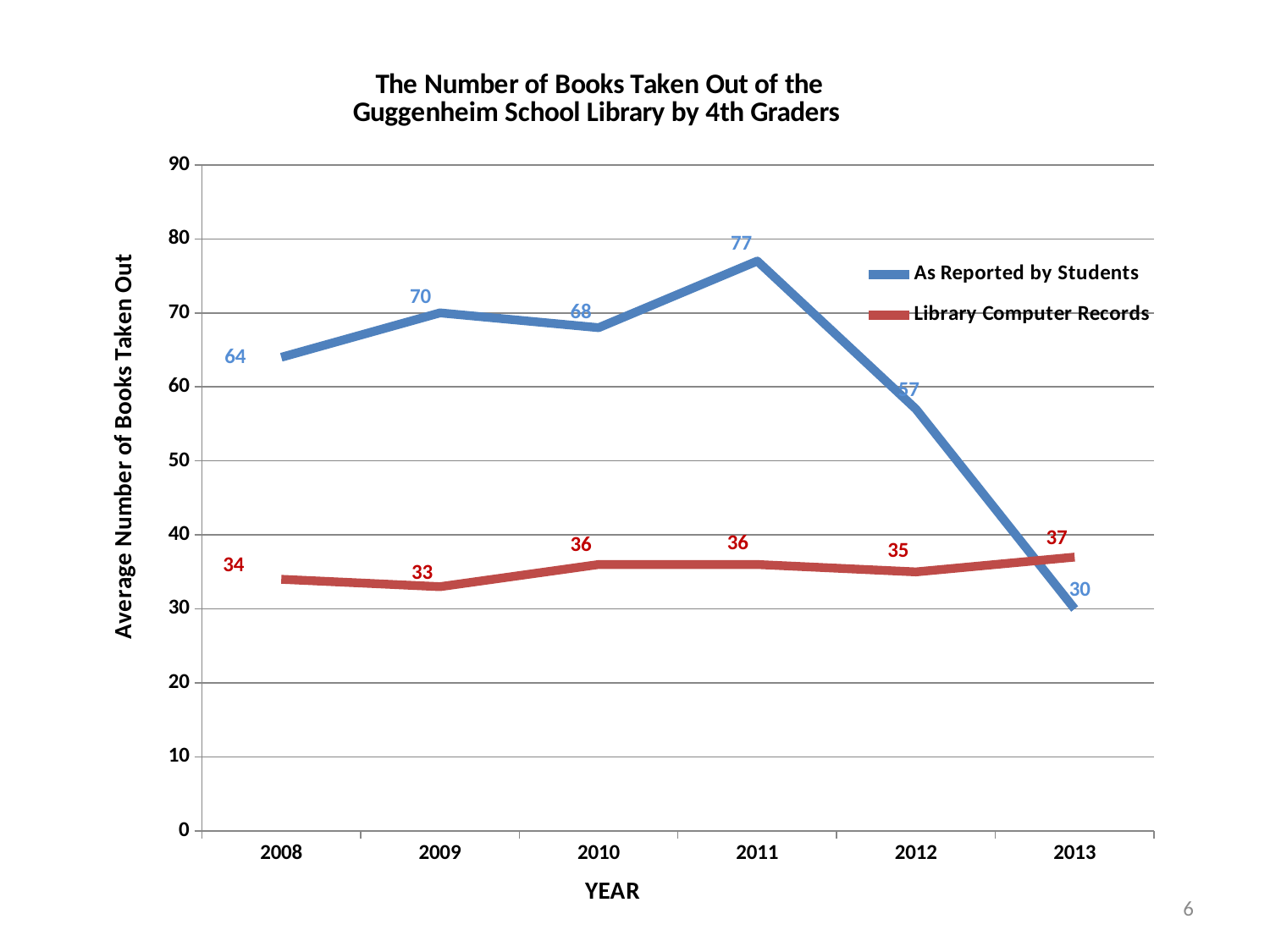

### Chart:  The Number of Books Taken Out of the
Guggenheim School Library by 4th Graders

| Category |  |  |
|---|---|---|
| 2008 | 64.0 | 34.0 |
| 2009 | 70.0 | 33.0 |
| 2010 | 68.0 | 36.0 |
| 2011 | 77.0 | 36.0 |
| 2012 | 57.0 | 35.0 |
| 2013 | 30.0 | 37.0 |
6